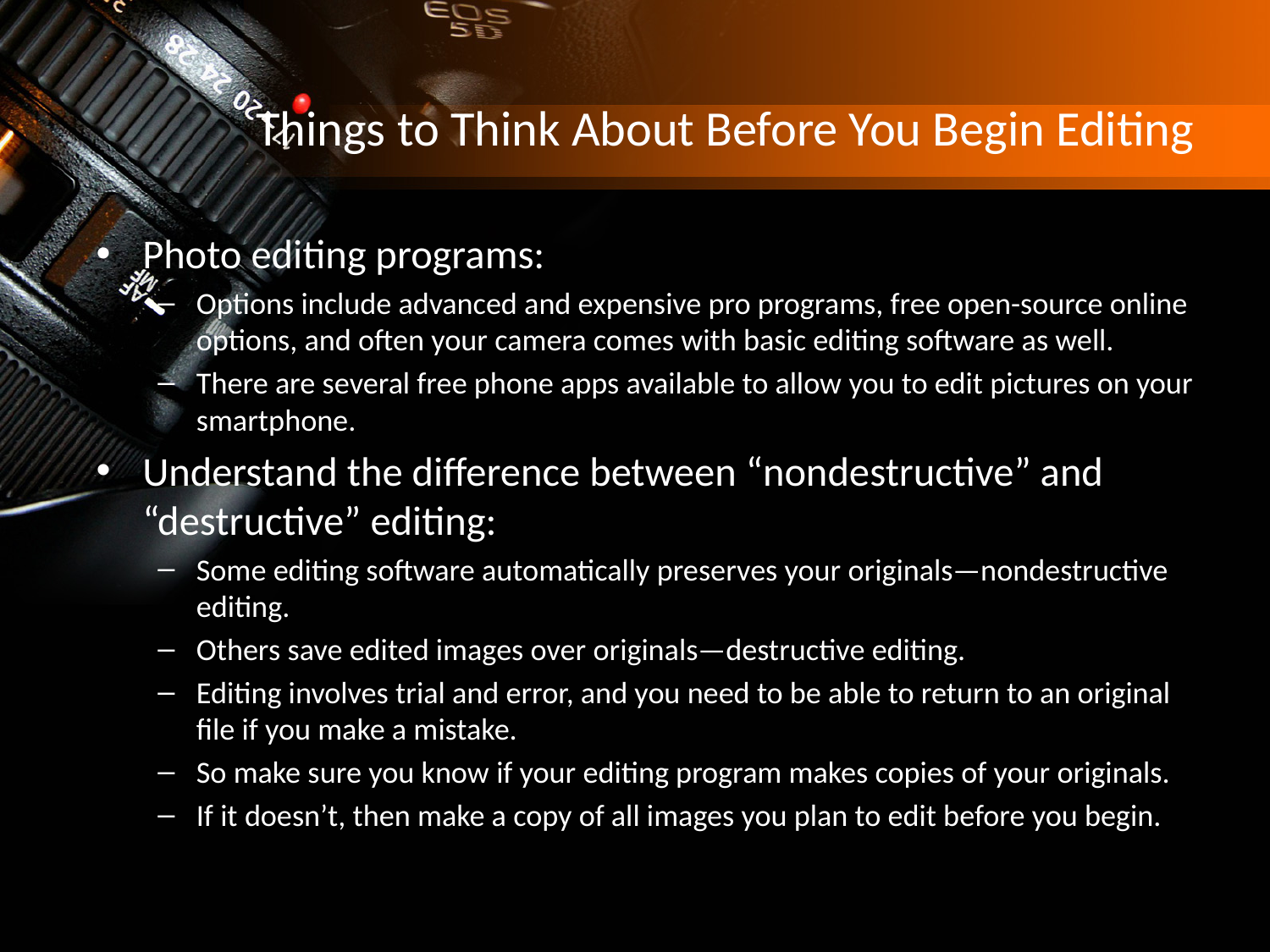

# Things to Think About Before You Begin Editing
Photo editing programs:
Options include advanced and expensive pro programs, free open-source online options, and often your camera comes with basic editing software as well.
There are several free phone apps available to allow you to edit pictures on your smartphone.
Understand the difference between “nondestructive” and “destructive” editing:
Some editing software automatically preserves your originals—nondestructive editing.
Others save edited images over originals—destructive editing.
Editing involves trial and error, and you need to be able to return to an original file if you make a mistake.
So make sure you know if your editing program makes copies of your originals.
If it doesn’t, then make a copy of all images you plan to edit before you begin.